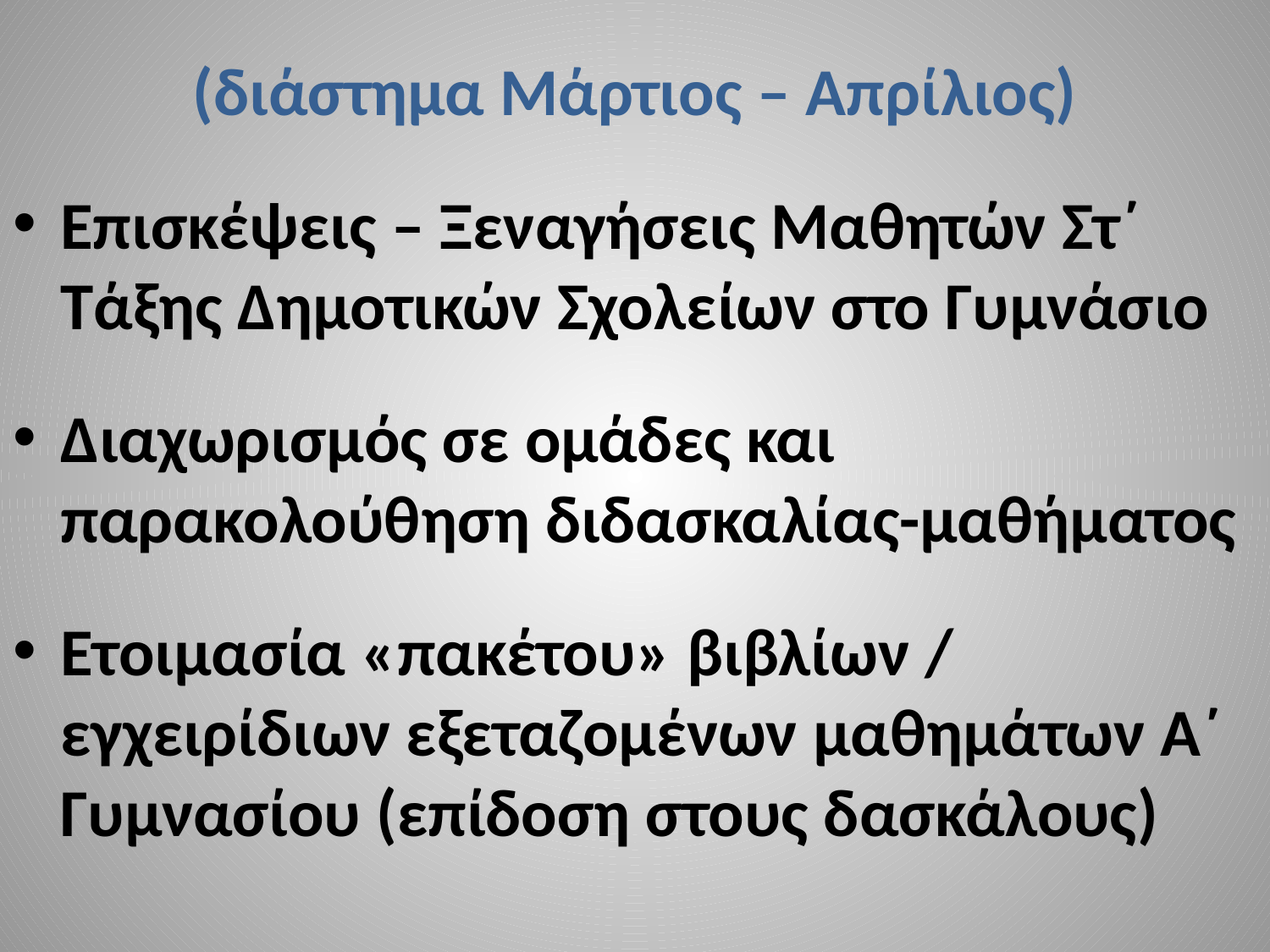

(διάστημα Μάρτιος – Απρίλιος)

Επισκέψεις – Ξεναγήσεις Μαθητών Στ΄ Τάξης Δημοτικών Σχολείων στο Γυμνάσιο

Διαχωρισμός σε ομάδες και παρακολούθηση διδασκαλίας-μαθήματος

Ετοιμασία «πακέτου» βιβλίων / εγχειρίδιων εξεταζομένων μαθημάτων Α΄ Γυμνασίου (επίδοση στους δασκάλους)